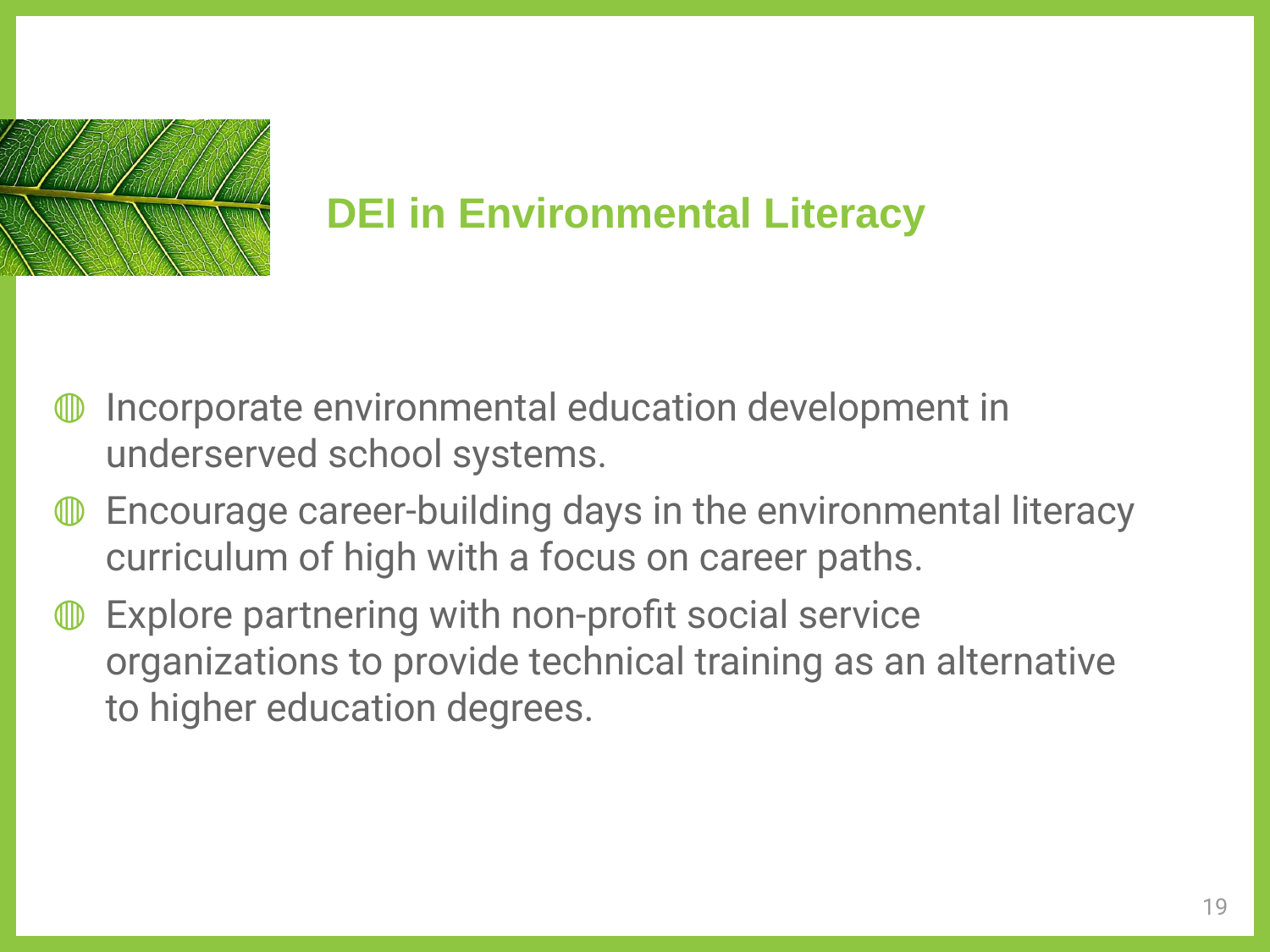

# DEI in Environmental Literacy

Incorporate environmental education development in underserved school systems.
Encourage career-building days in the environmental literacy curriculum of high with a focus on career paths.
Explore partnering with non-profit social service organizations to provide technical training as an alternative to higher education degrees.
19